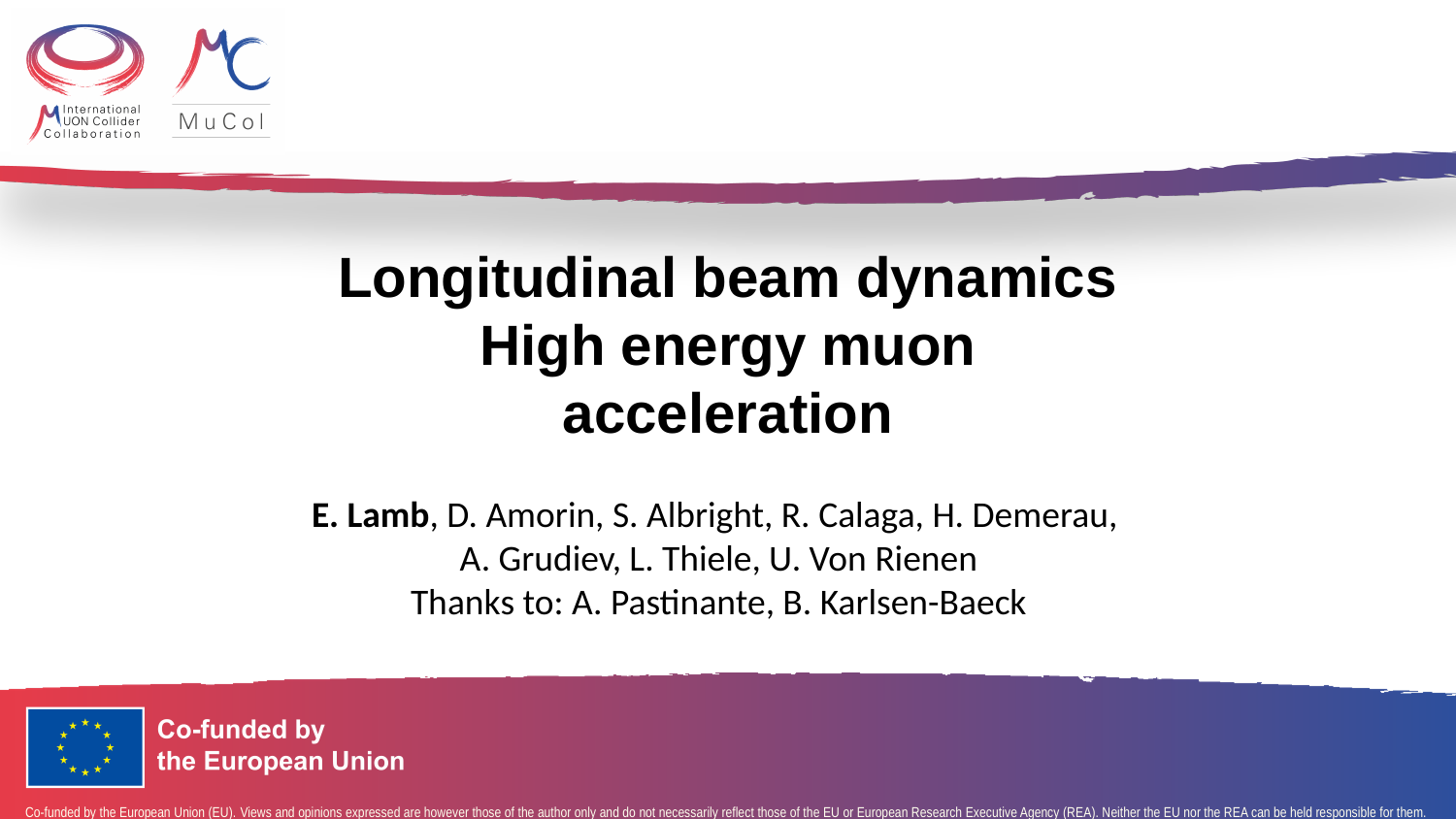

#
Longitudinal beam dynamics
High energy muon acceleration
E. Lamb, D. Amorin, S. Albright, R. Calaga, H. Demerau,
A. Grudiev, L. Thiele, U. Von Rienen
Thanks to: A. Pastinante, B. Karlsen-Baeck